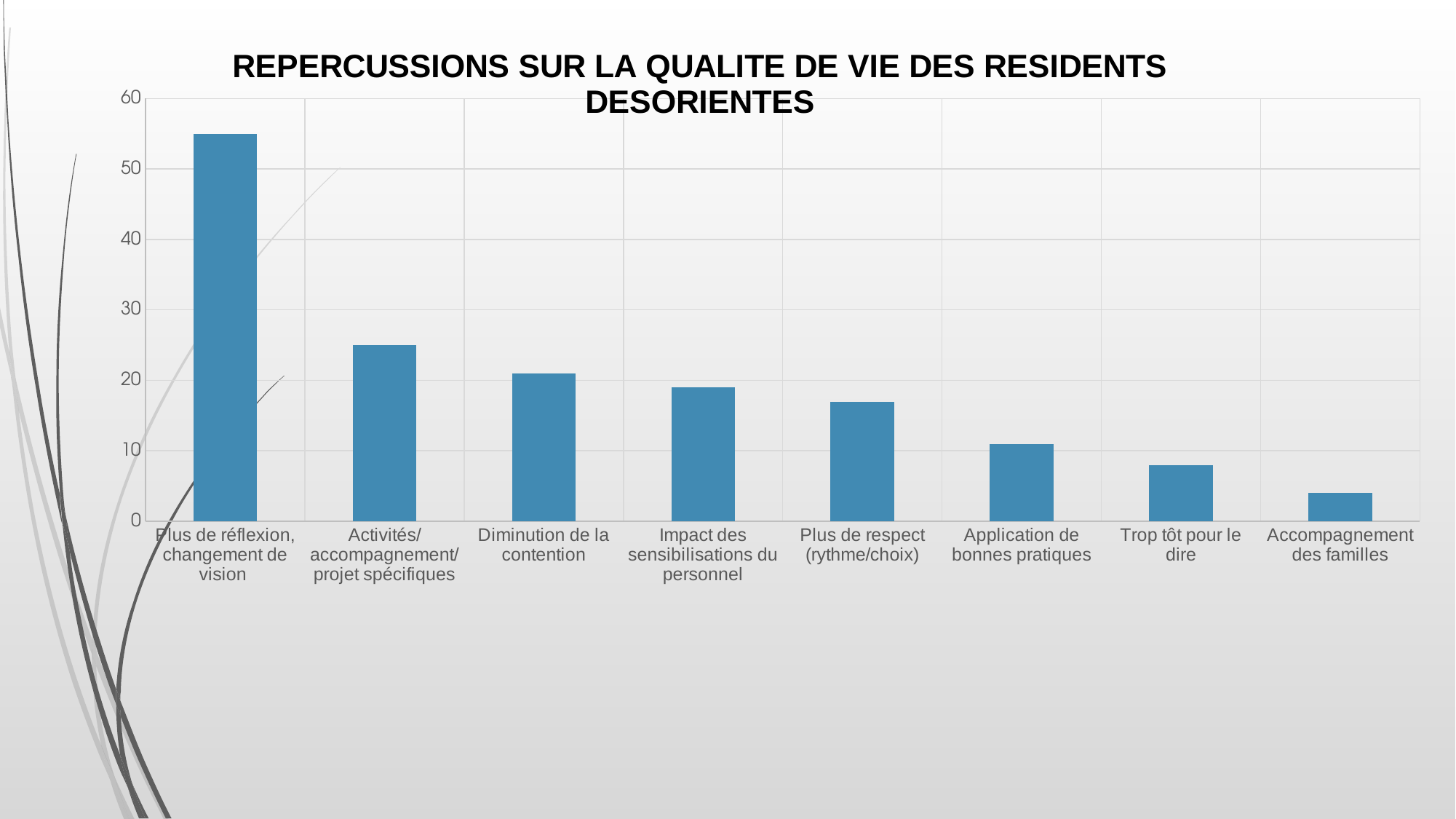

### Chart: REPERCUSSIONS SUR LA QUALITE DE VIE DES RESIDENTS DESORIENTES

| Category | Répercussions sur la qualité de vie des résidents désorientés |
|---|---|
| Plus de réflexion, changement de vision  | 55.0 |
| Activités/accompagnement/projet spécifiques | 25.0 |
| Diminution de la contention | 21.0 |
| Impact des sensibilisations du personnel | 19.0 |
| Plus de respect (rythme/choix) | 17.0 |
| Application de bonnes pratiques | 11.0 |
| Trop tôt pour le dire | 8.0 |
| Accompagnement des familles | 4.0 |